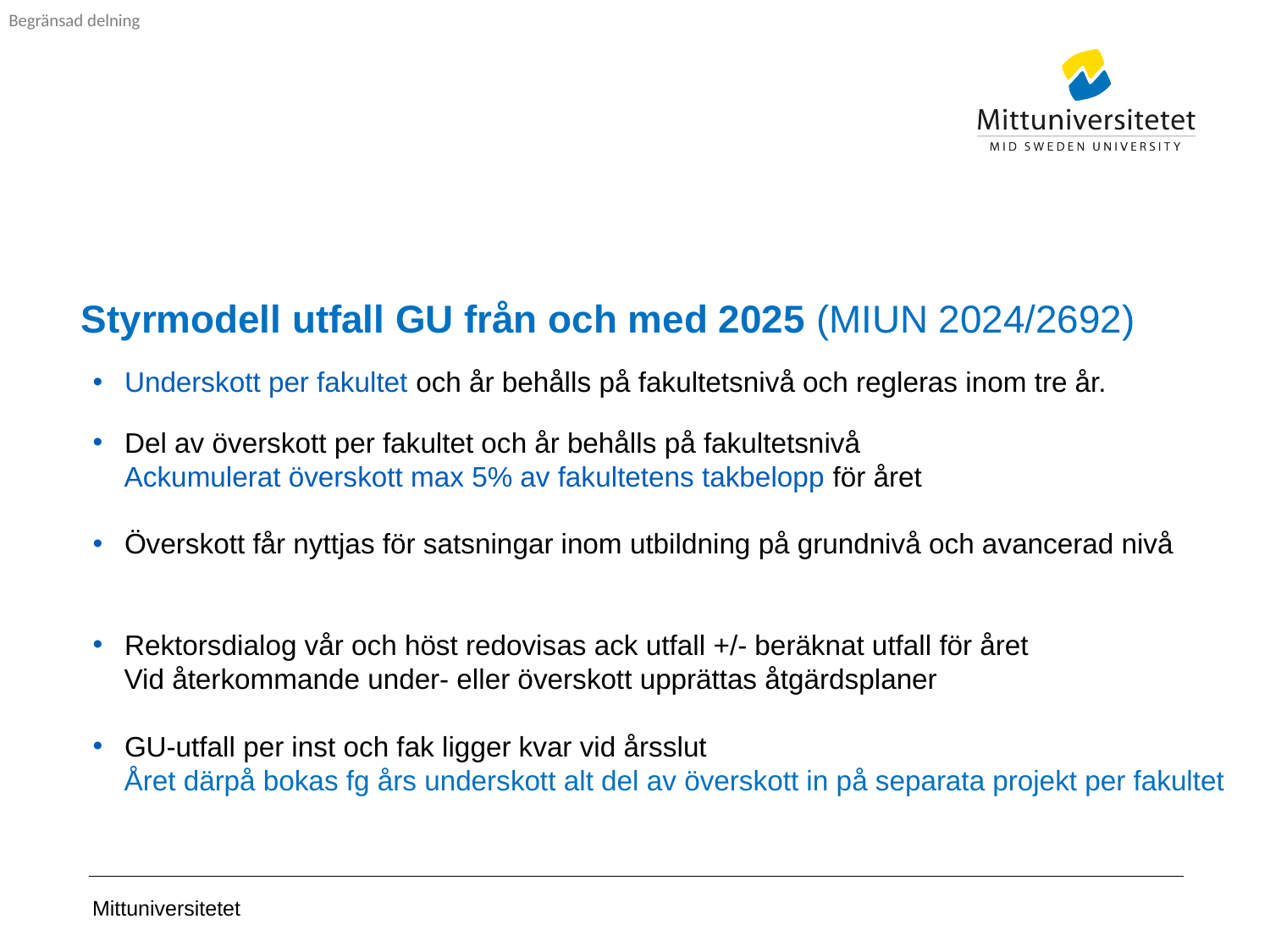

# Styrmodell utfall GU från och med 2025 (MIUN 2024/2692)
Underskott per fakultet och år behålls på fakultetsnivå och regleras inom tre år.
Del av överskott per fakultet och år behålls på fakultetsnivå
    Ackumulerat överskott max 5% av fakultetens takbelopp för året

Överskott får nyttjas för satsningar inom utbildning på grundnivå och avancerad nivå

Rektorsdialog vår och höst redovisas ack utfall +/- beräknat utfall för året
    Vid återkommande under- eller överskott upprättas åtgärdsplaner

GU-utfall per inst och fak ligger kvar vid årsslut
    Året därpå bokas fg års underskott alt del av överskott in på separata projekt per fakultet